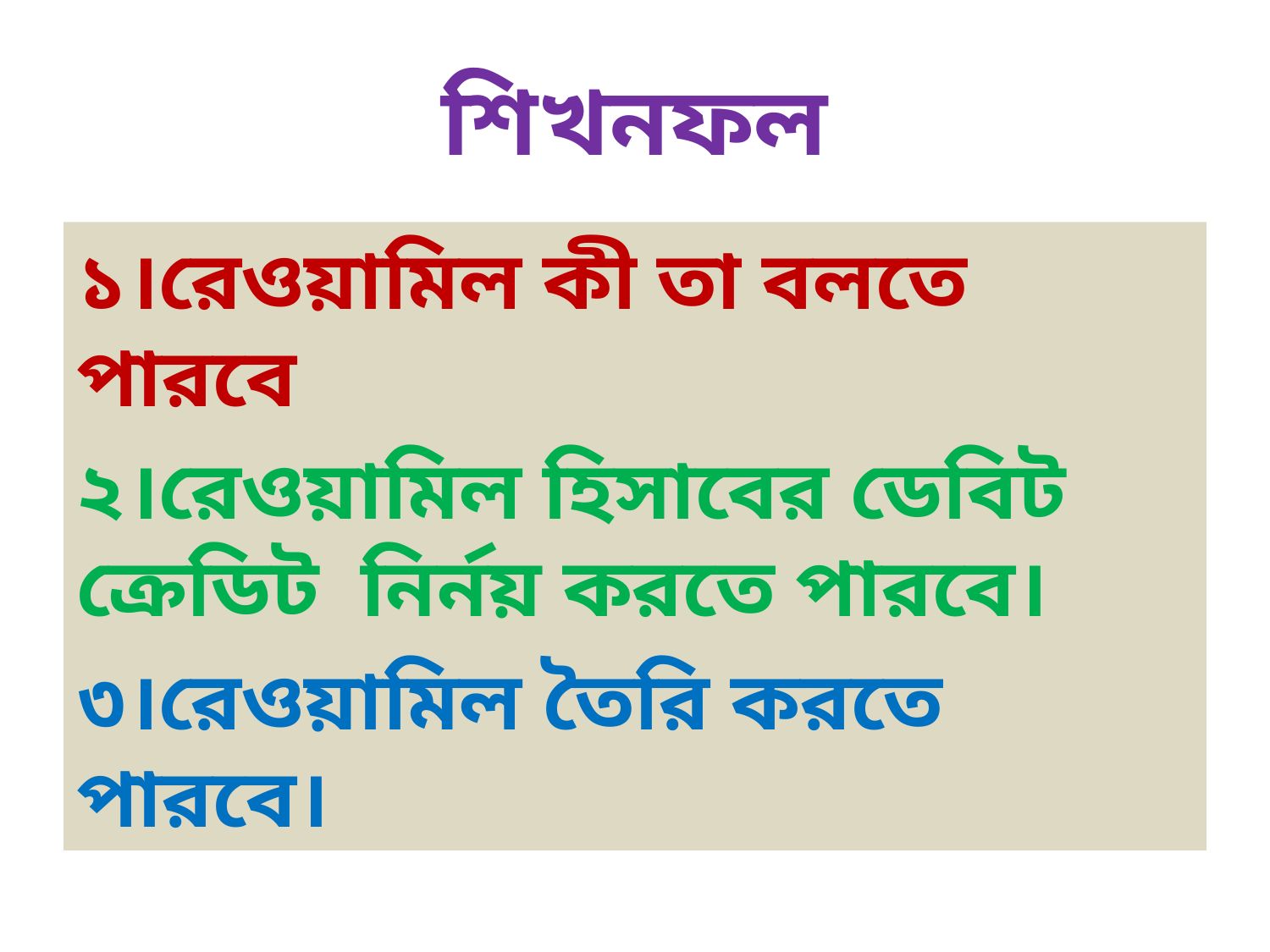

# শিখনফল
১।রেওয়ামিল কী তা বলতে পারবে
২।রেওয়ামিল হিসাবের ডেবিট ক্রেডিট  নির্নয় করতে পারবে।
৩।রেওয়ামিল তৈরি করতে পারবে।